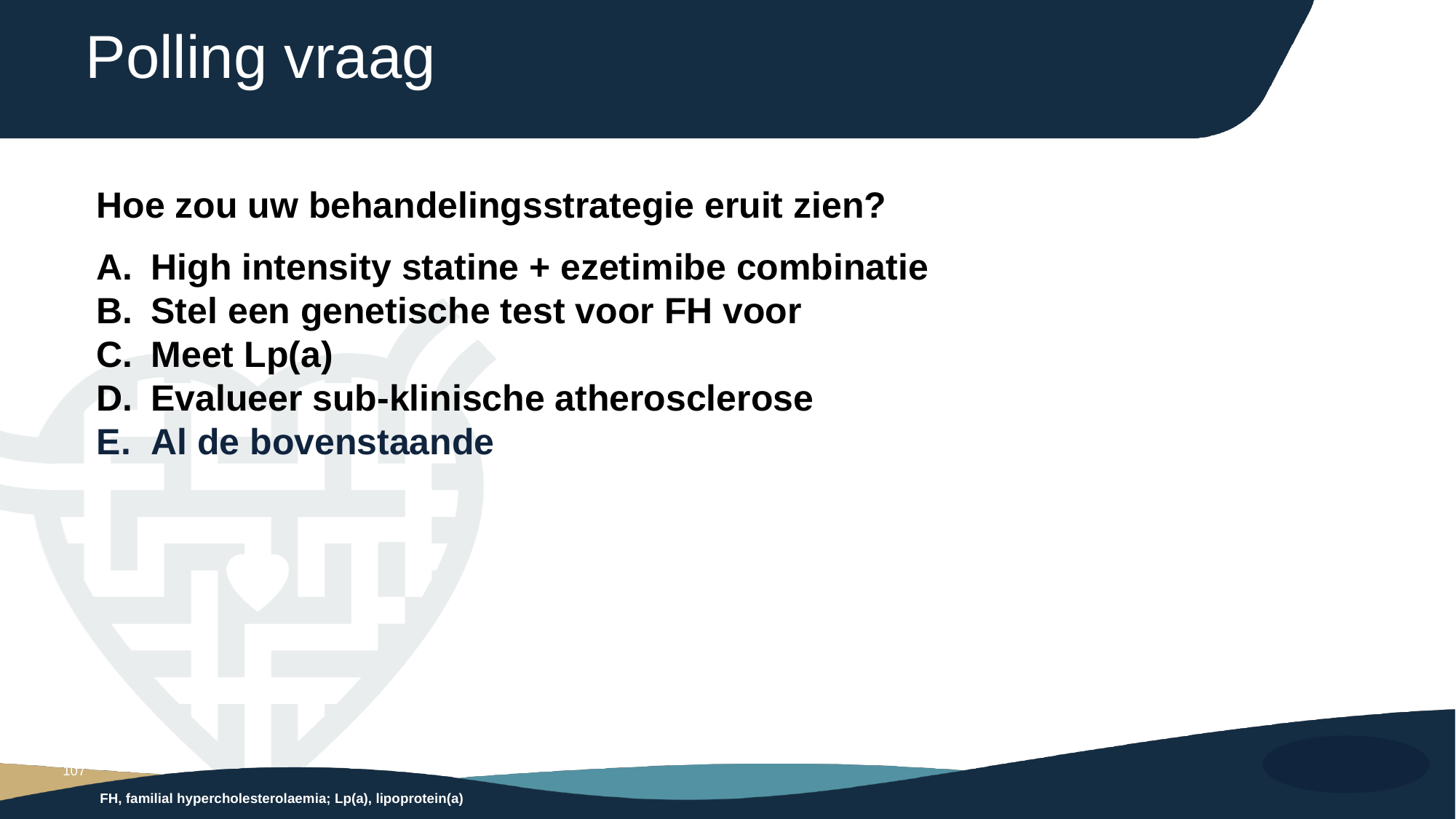

# Polling vraag
Hoe zou uw behandelingsstrategie eruit zien?
High intensity statine + ezetimibe combinatie
Stel een genetische test voor FH voor
Meet Lp(a)
Evalueer sub-klinische atherosclerose
Al de bovenstaande

107
FH, familial hypercholesterolaemia; Lp(a), lipoprotein(a)